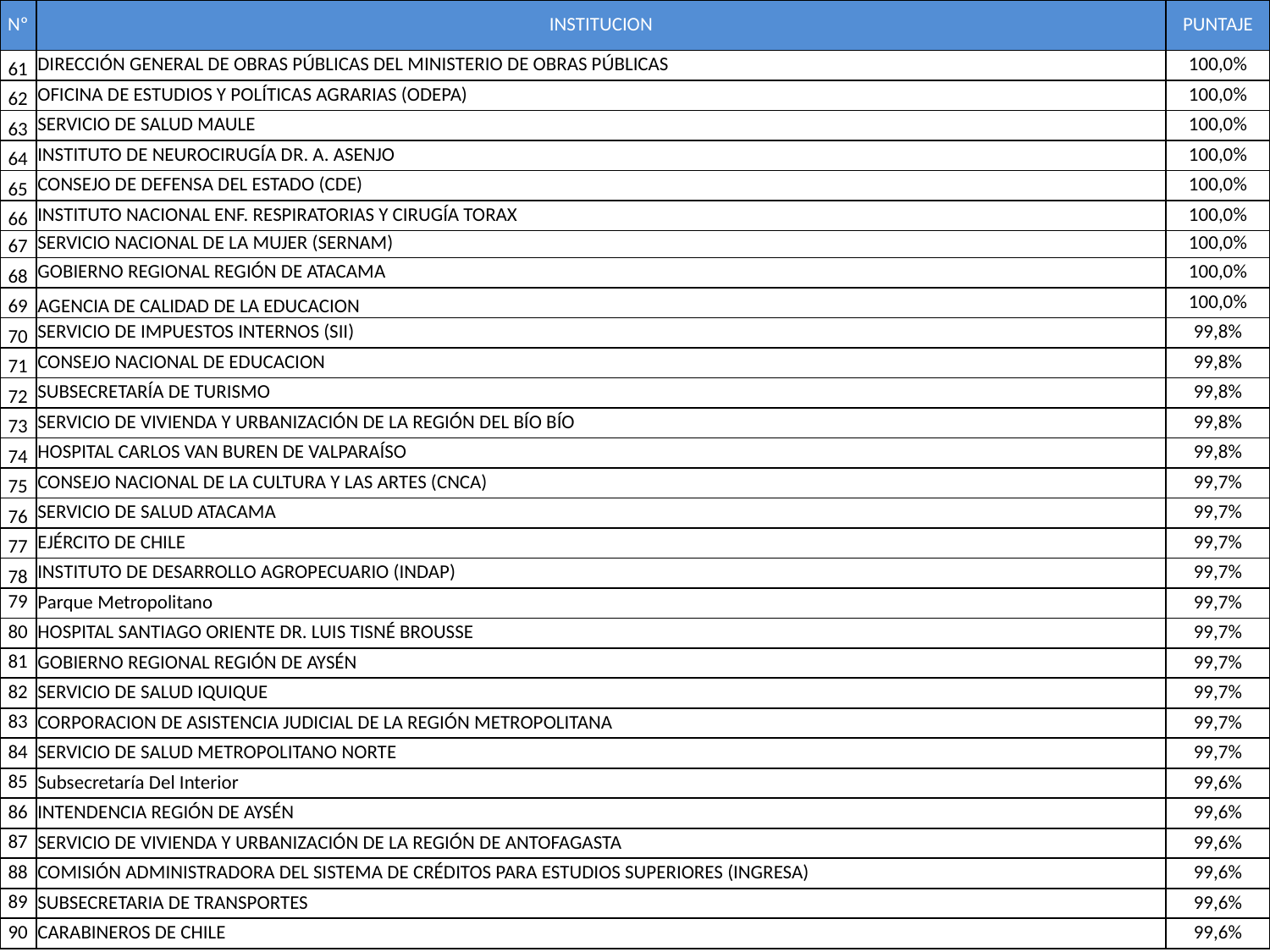

| Nº | INSTITUCION | PUNTAJE |
| --- | --- | --- |
| 61 | DIRECCIÓN GENERAL DE OBRAS PÚBLICAS DEL MINISTERIO DE OBRAS PÚBLICAS | 100,0% |
| 62 | OFICINA DE ESTUDIOS Y POLÍTICAS AGRARIAS (ODEPA) | 100,0% |
| 63 | SERVICIO DE SALUD MAULE | 100,0% |
| 64 | INSTITUTO DE NEUROCIRUGÍA DR. A. ASENJO | 100,0% |
| 65 | CONSEJO DE DEFENSA DEL ESTADO (CDE) | 100,0% |
| 66 | INSTITUTO NACIONAL ENF. RESPIRATORIAS Y CIRUGÍA TORAX | 100,0% |
| 67 | SERVICIO NACIONAL DE LA MUJER (SERNAM) | 100,0% |
| 68 | GOBIERNO REGIONAL REGIÓN DE ATACAMA | 100,0% |
| 69 | AGENCIA DE CALIDAD DE LA EDUCACION | 100,0% |
| 70 | SERVICIO DE IMPUESTOS INTERNOS (SII) | 99,8% |
| 71 | CONSEJO NACIONAL DE EDUCACION | 99,8% |
| 72 | SUBSECRETARÍA DE TURISMO | 99,8% |
| 73 | SERVICIO DE VIVIENDA Y URBANIZACIÓN DE LA REGIÓN DEL BÍO BÍO | 99,8% |
| 74 | HOSPITAL CARLOS VAN BUREN DE VALPARAÍSO | 99,8% |
| 75 | CONSEJO NACIONAL DE LA CULTURA Y LAS ARTES (CNCA) | 99,7% |
| 76 | SERVICIO DE SALUD ATACAMA | 99,7% |
| 77 | EJÉRCITO DE CHILE | 99,7% |
| 78 | INSTITUTO DE DESARROLLO AGROPECUARIO (INDAP) | 99,7% |
| 79 | Parque Metropolitano | 99,7% |
| 80 | HOSPITAL SANTIAGO ORIENTE DR. LUIS TISNÉ BROUSSE | 99,7% |
| 81 | GOBIERNO REGIONAL REGIÓN DE AYSÉN | 99,7% |
| 82 | SERVICIO DE SALUD IQUIQUE | 99,7% |
| 83 | CORPORACION DE ASISTENCIA JUDICIAL DE LA REGIÓN METROPOLITANA | 99,7% |
| 84 | SERVICIO DE SALUD METROPOLITANO NORTE | 99,7% |
| 85 | Subsecretaría Del Interior | 99,6% |
| 86 | INTENDENCIA REGIÓN DE AYSÉN | 99,6% |
| 87 | SERVICIO DE VIVIENDA Y URBANIZACIÓN DE LA REGIÓN DE ANTOFAGASTA | 99,6% |
| 88 | COMISIÓN ADMINISTRADORA DEL SISTEMA DE CRÉDITOS PARA ESTUDIOS SUPERIORES (INGRESA) | 99,6% |
| 89 | SUBSECRETARIA DE TRANSPORTES | 99,6% |
| 90 | CARABINEROS DE CHILE | 99,6% |